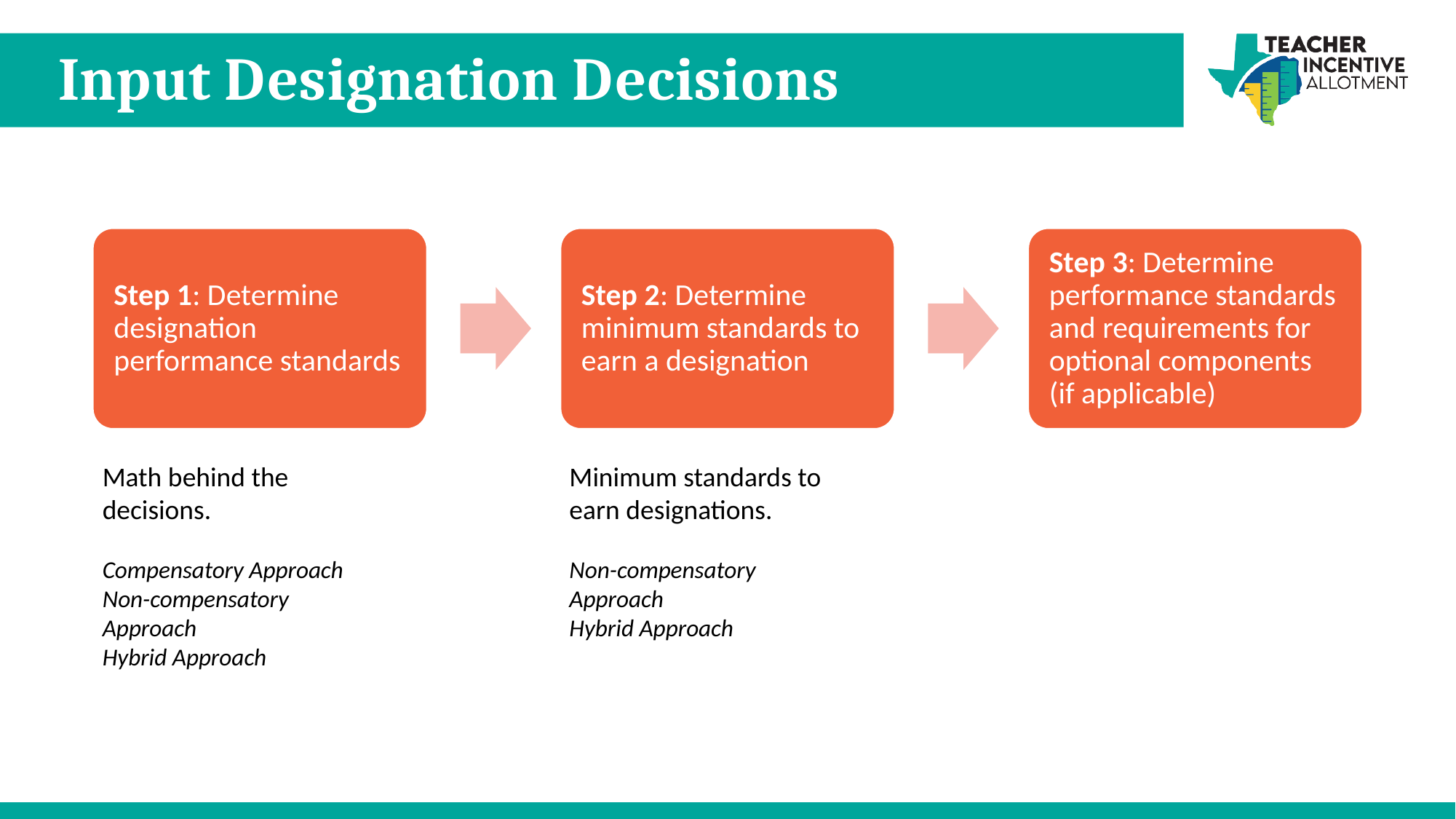

# Input Designation Decisions
Step 1: Determine designation performance standards

Step 2: Determine minimum standards to earn a designation

Step 3: Determine performance standards and requirements for optional components
(if applicable)
Minimum standards to earn designations.

Non-compensatory Approach
Hybrid Approach
Math behind the decisions.

Compensatory Approach
Non-compensatory Approach
Hybrid Approach